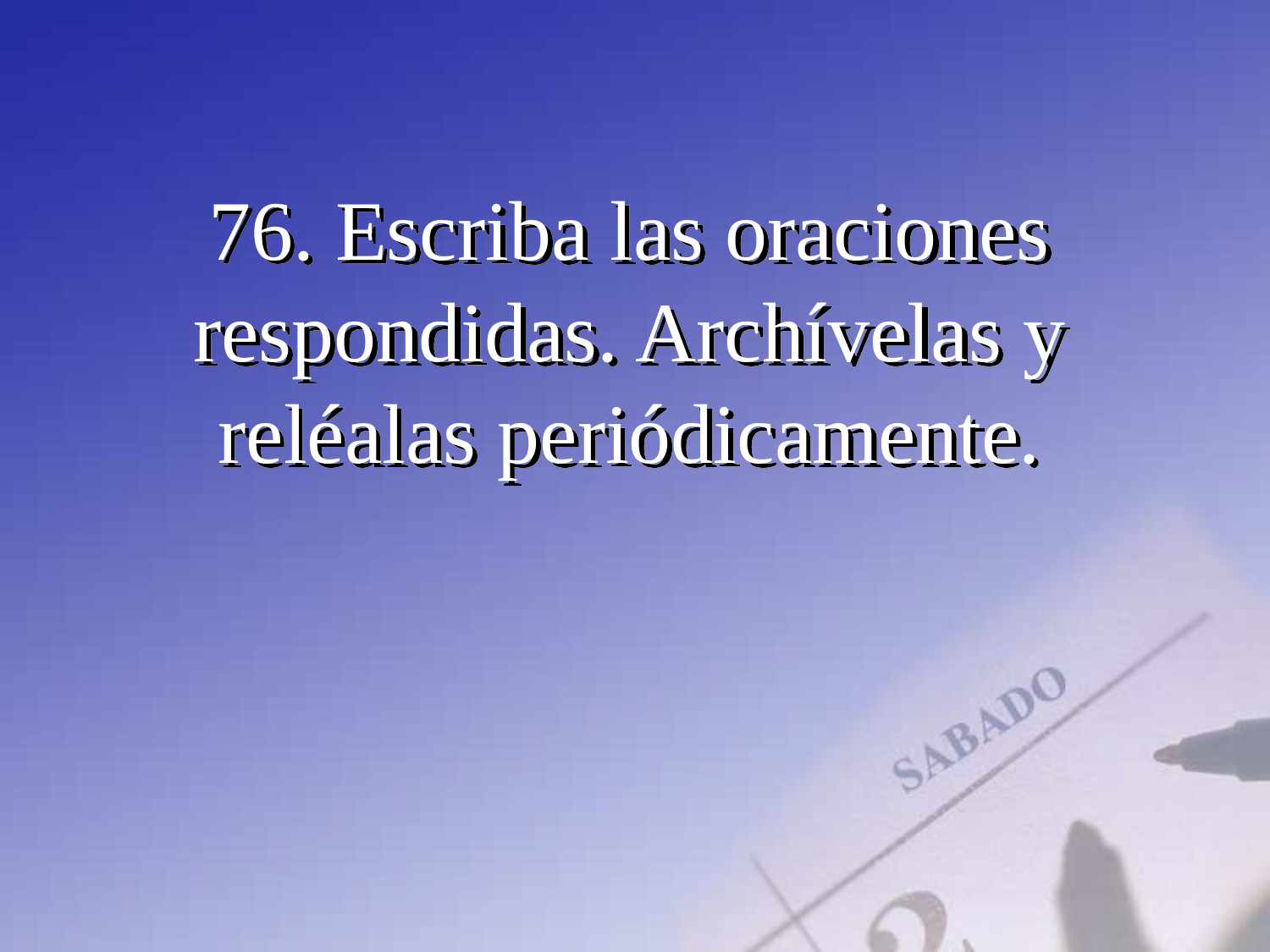

76. Escriba las oraciones respondidas. Archívelas y reléalas periódicamente.